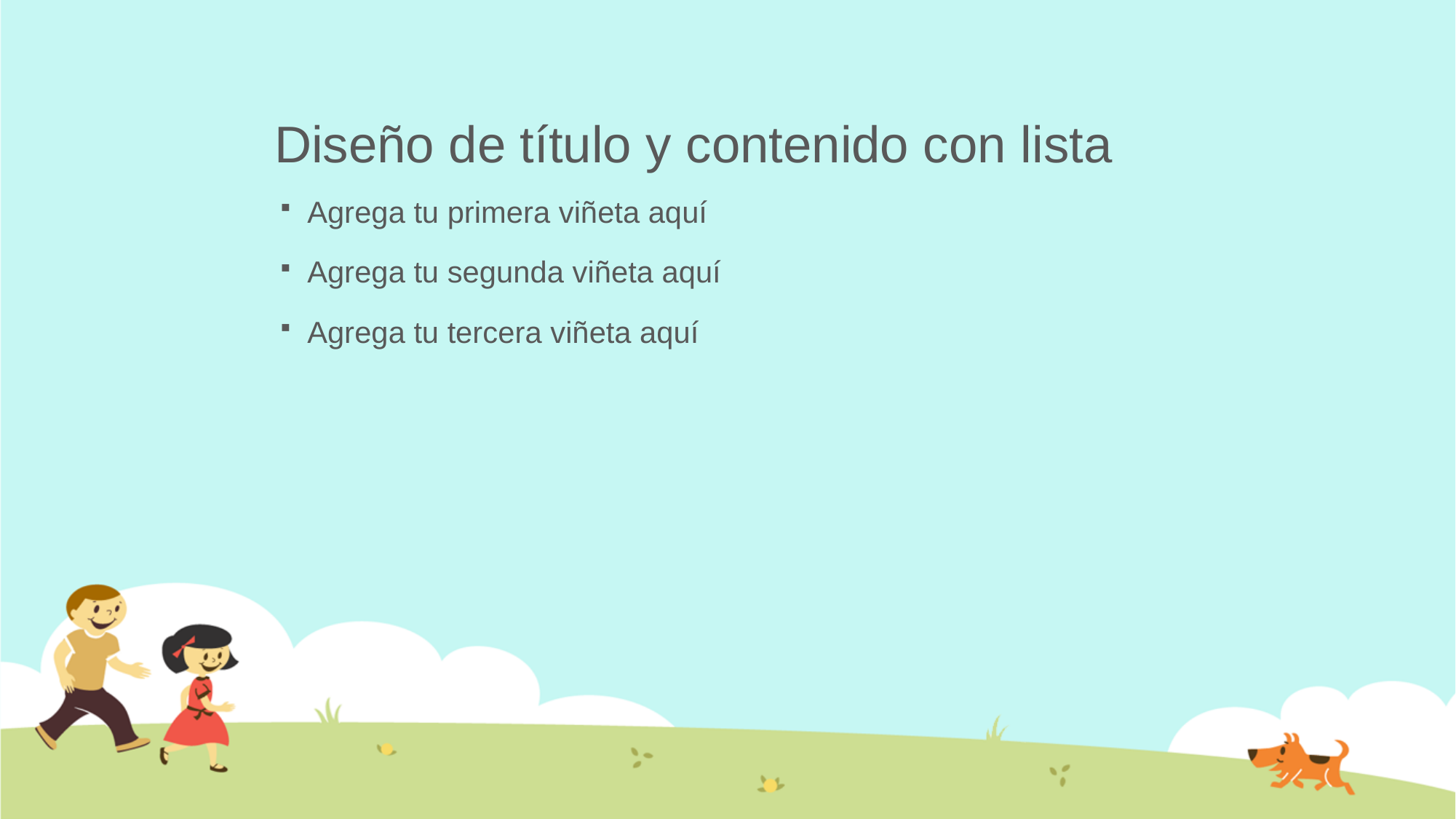

# Diseño de título y contenido con lista
Agrega tu primera viñeta aquí
Agrega tu segunda viñeta aquí
Agrega tu tercera viñeta aquí